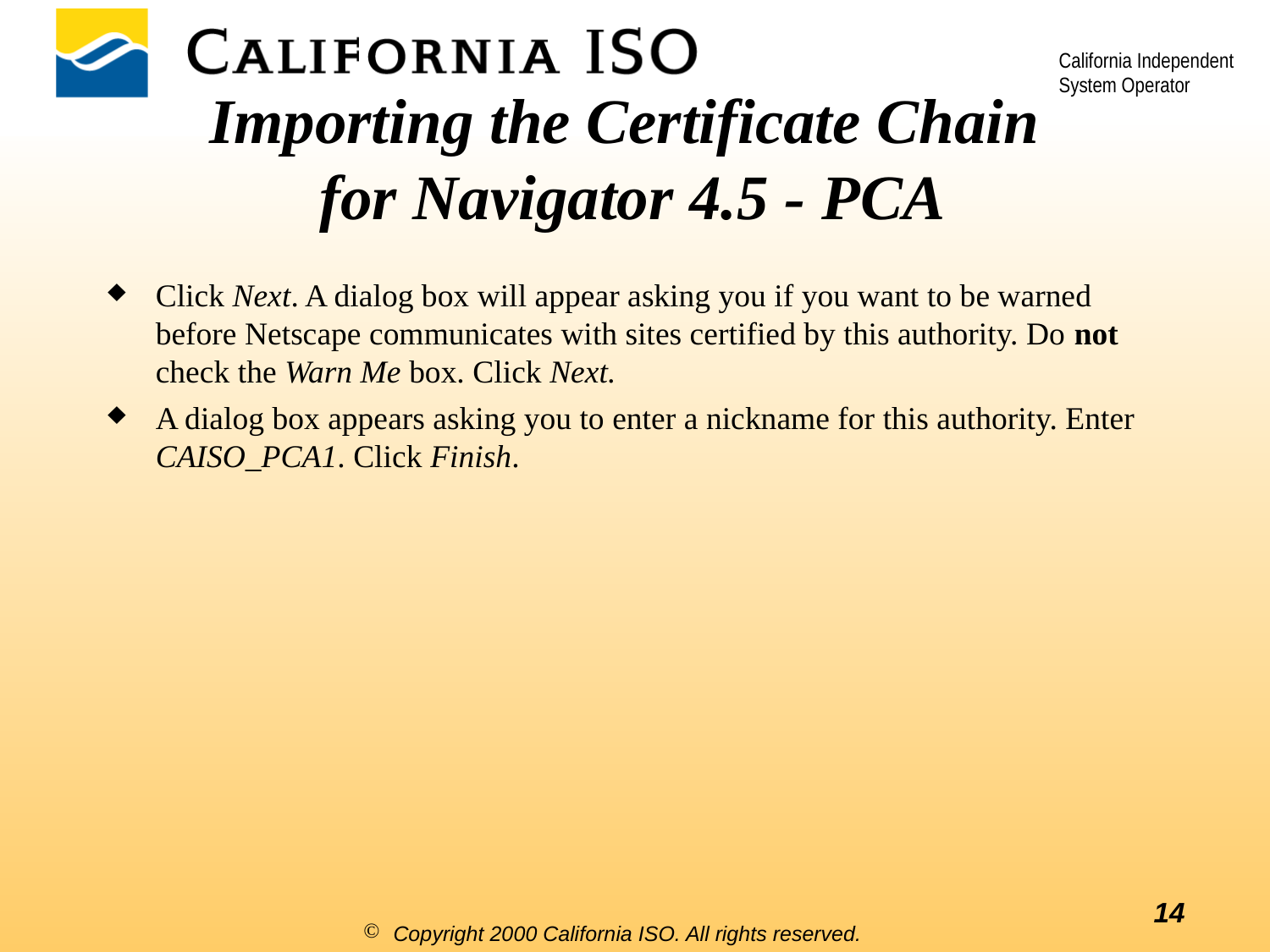

# Importing the Certificate Chain for Navigator 4.5 - PCA
Click Next. A dialog box will appear asking you if you want to be warned before Netscape communicates with sites certified by this authority. Do not check the Warn Me box. Click Next.
A dialog box appears asking you to enter a nickname for this authority. Enter CAISO_PCA1. Click Finish.